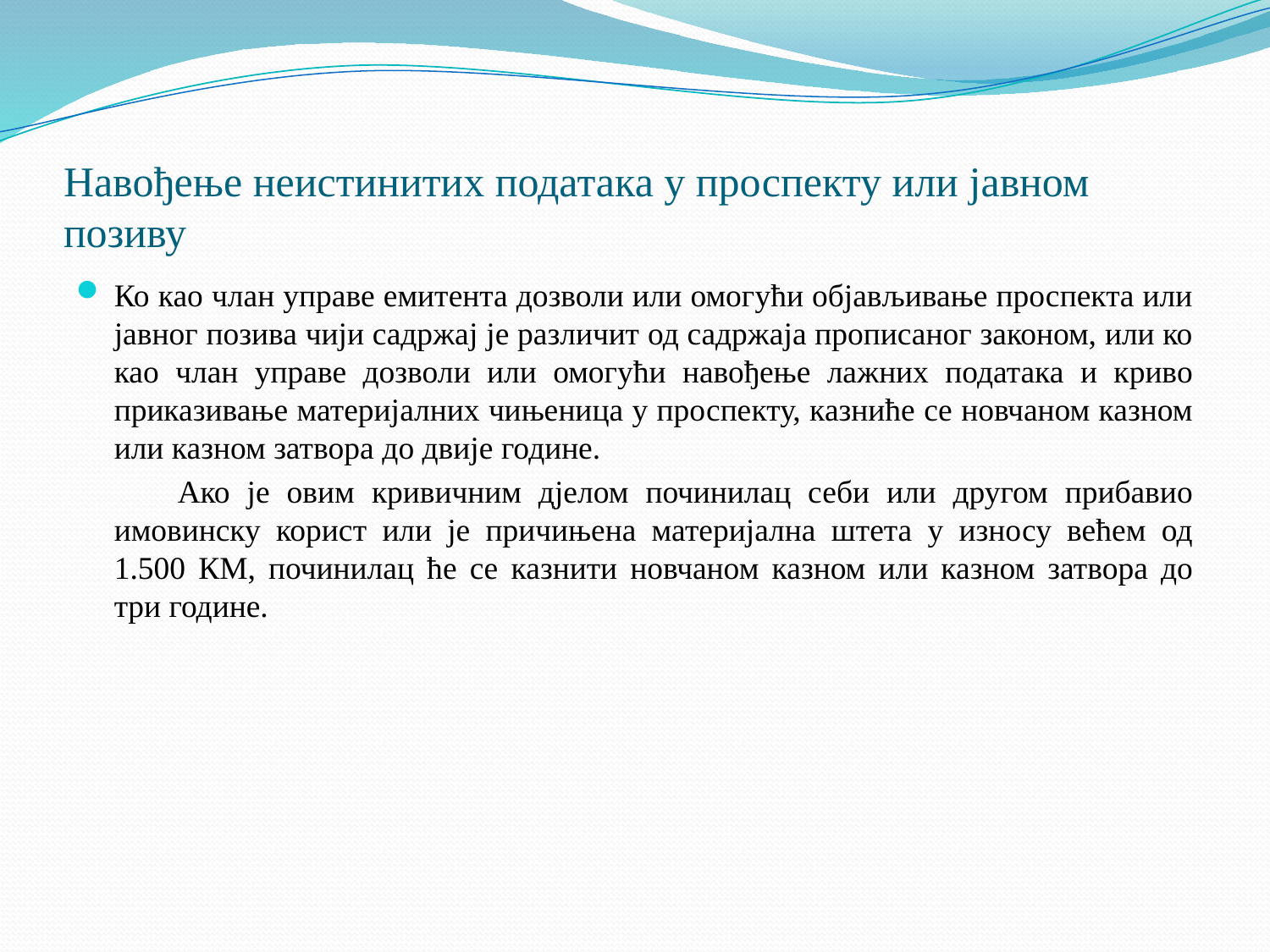

# Навођење неистинитих података у проспекту или јавном позиву
Ко као члан управе емитента дозволи или омогући објављивање проспекта или јавног позива чији садржај је различит од садржаја прописаног законом, или ко као члан управе дозволи или омогући навођење лажних података и криво приказивање материјалних чињеница у проспекту, казниће се новчаном казном или казном затвора до двије године.
      Ако је овим кривичним дјелом починилац себи или другом прибавио имовинску корист или је причињена материјална штета у износу већем од 1.500 КМ, починилац ће се казнити новчаном казном или казном затвора до три године.